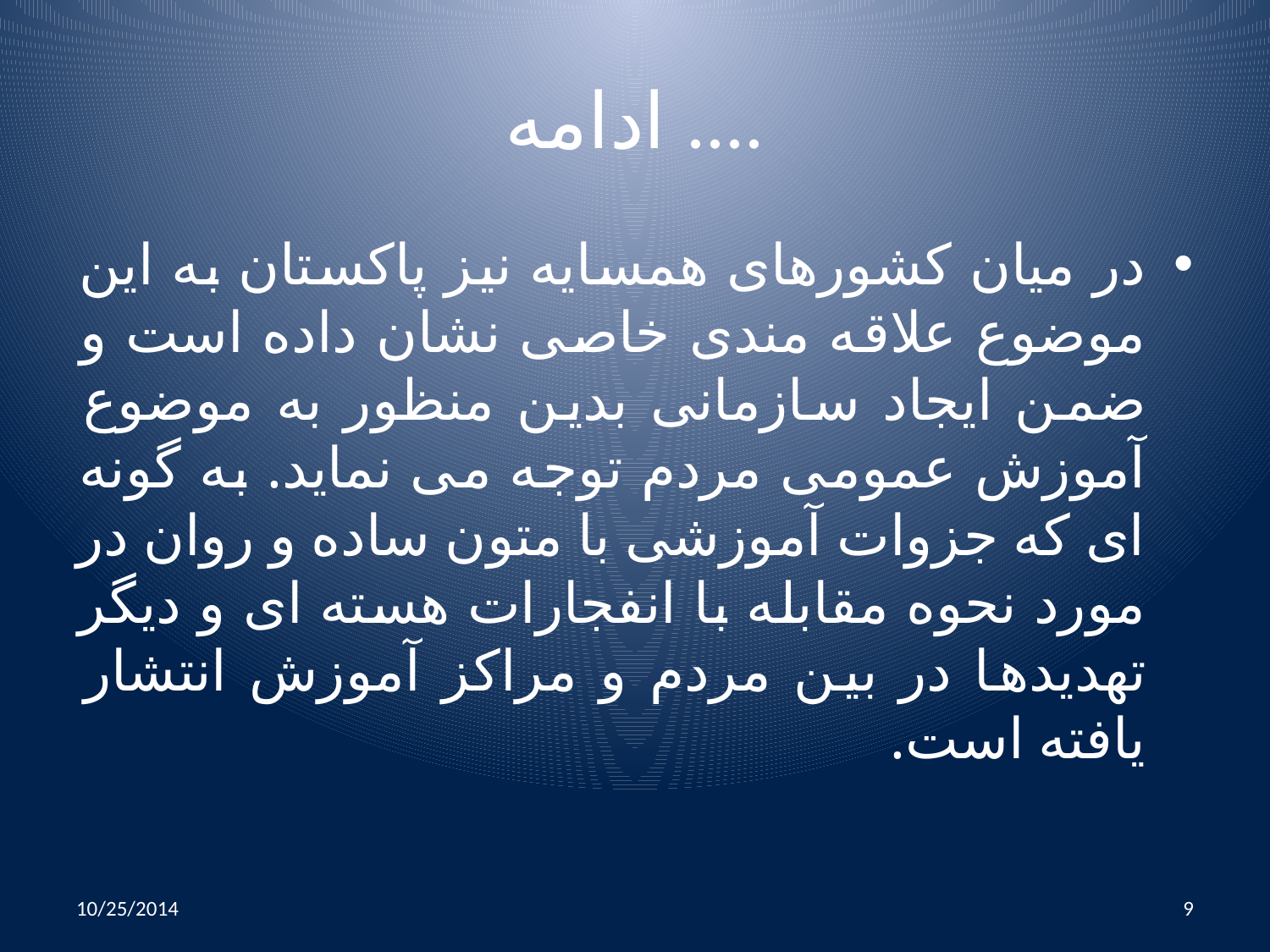

# ادامه ....
در میان کشورهای همسایه نیز پاکستان به این موضوع علاقه مندی خاصی نشان داده است و ضمن ایجاد سازمانی بدین منظور به موضوع آموزش عمومی مردم توجه می نماید. به گونه ای که جزوات آموزشی با متون ساده و روان در مورد نحوه مقابله با انفجارات هسته ای و دیگر تهدیدها در بین مردم و مراکز آموزش انتشار یافته است.

10/25/2014
9